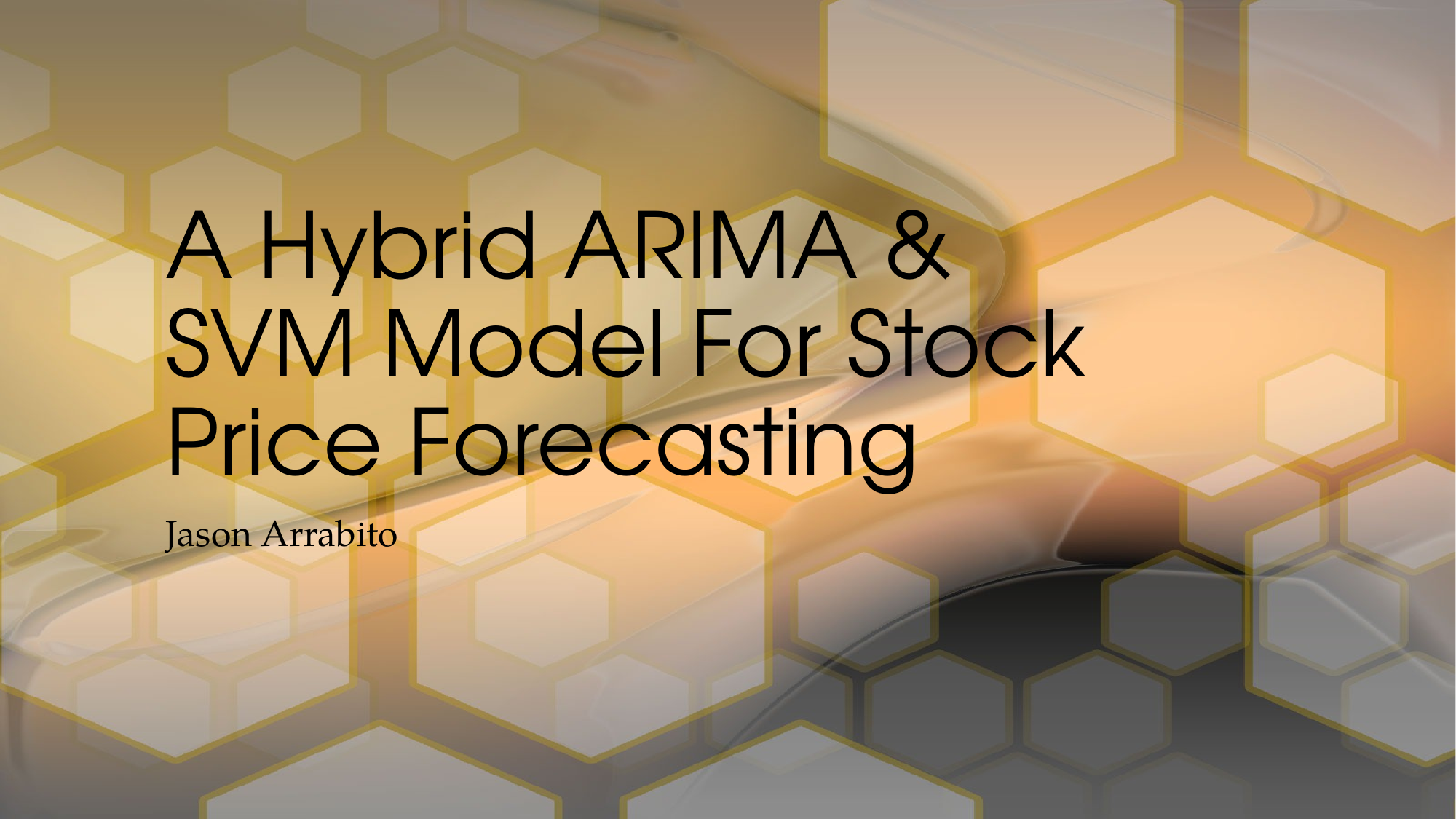

# A Hybrid ARIMA & SVM Model For Stock Price Forecasting
Jason Arrabito